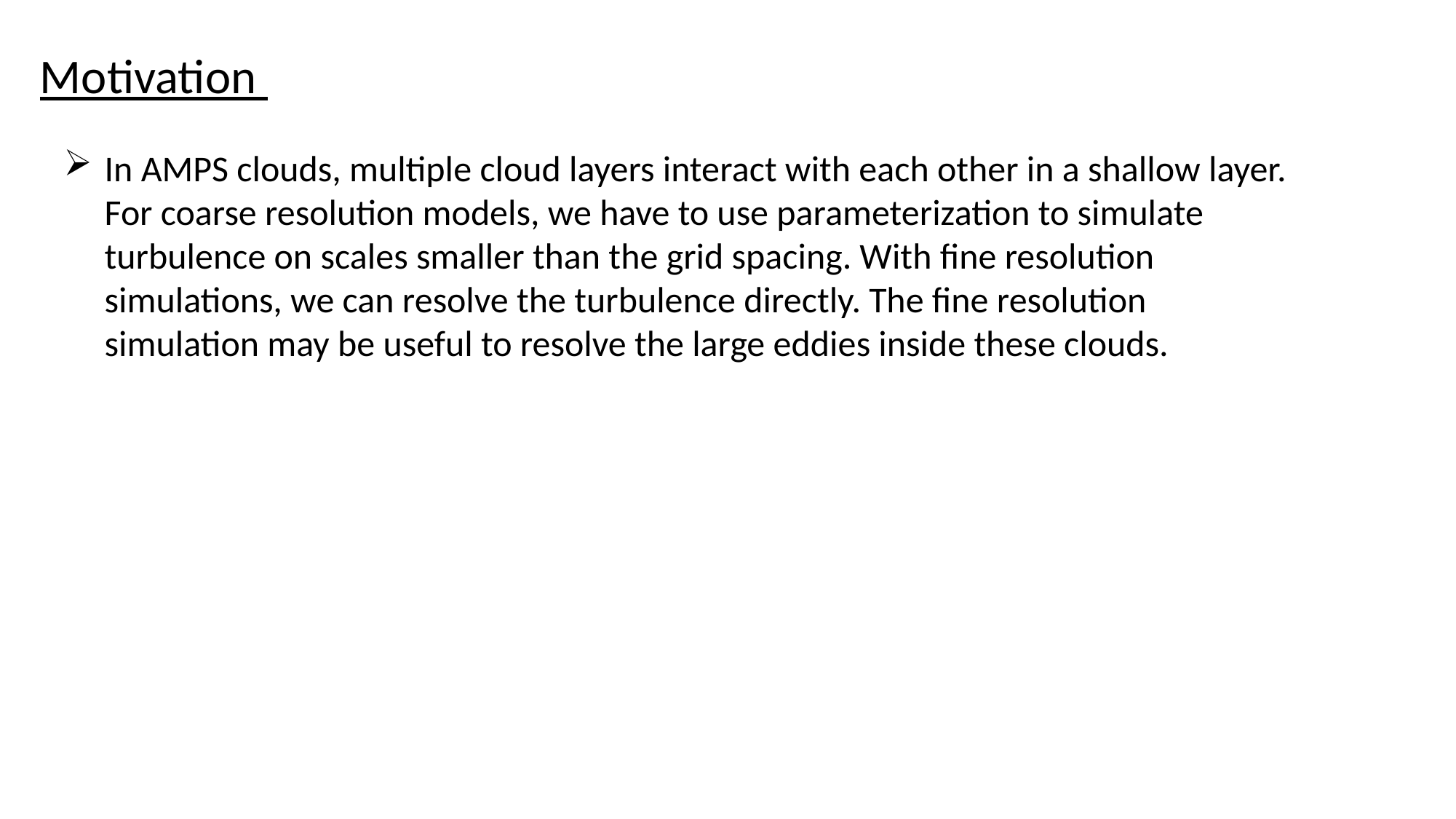

Motivation
In AMPS clouds, multiple cloud layers interact with each other in a shallow layer. For coarse resolution models, we have to use parameterization to simulate turbulence on scales smaller than the grid spacing. With fine resolution simulations, we can resolve the turbulence directly. The fine resolution simulation may be useful to resolve the large eddies inside these clouds.